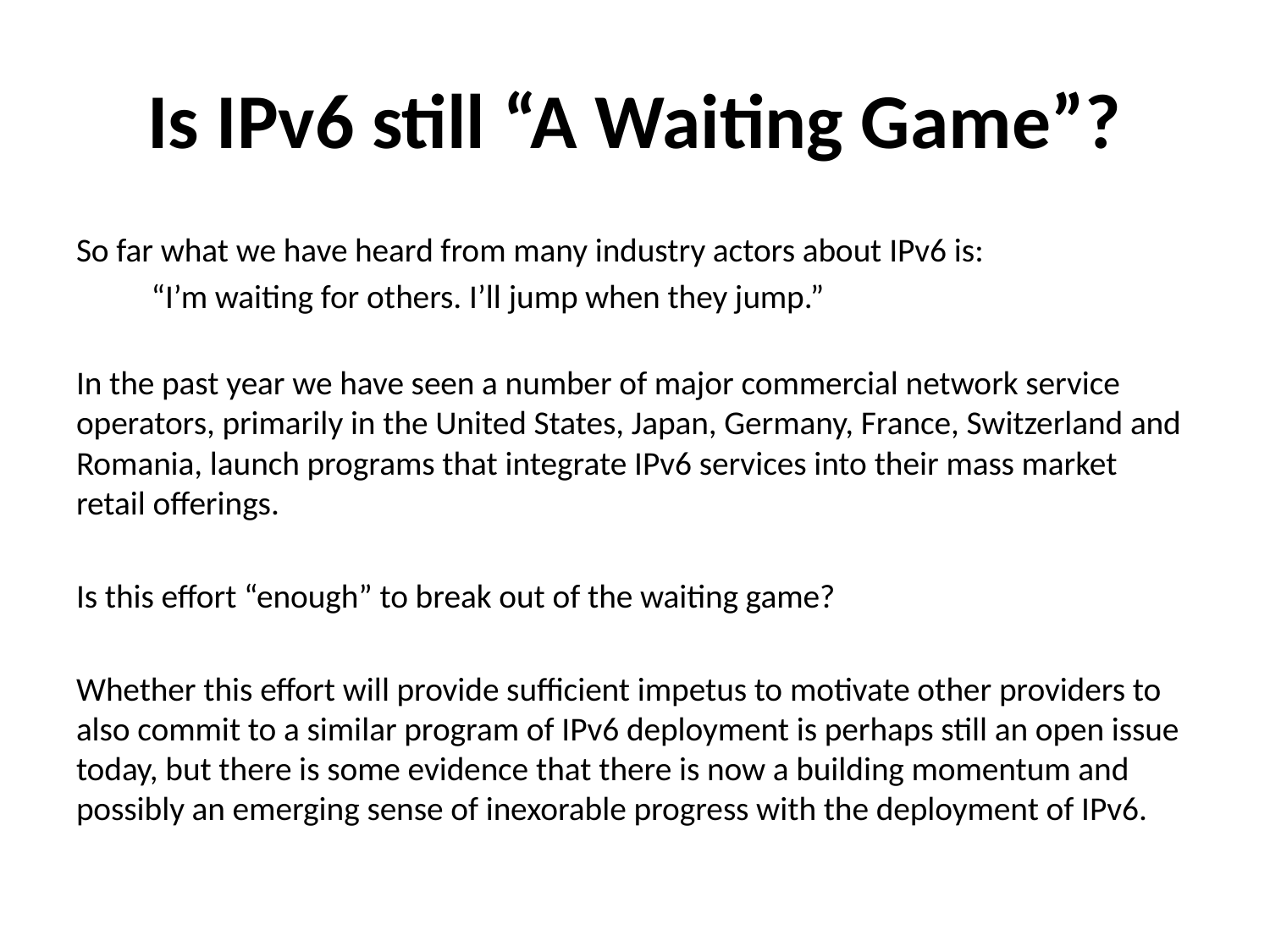

# Is IPv6 still “A Waiting Game”?
So far what we have heard from many industry actors about IPv6 is:
	“I’m waiting for others. I’ll jump when they jump.”
In the past year we have seen a number of major commercial network service operators, primarily in the United States, Japan, Germany, France, Switzerland and Romania, launch programs that integrate IPv6 services into their mass market retail offerings.

Is this effort “enough” to break out of the waiting game?

Whether this effort will provide sufficient impetus to motivate other providers to also commit to a similar program of IPv6 deployment is perhaps still an open issue today, but there is some evidence that there is now a building momentum and possibly an emerging sense of inexorable progress with the deployment of IPv6.